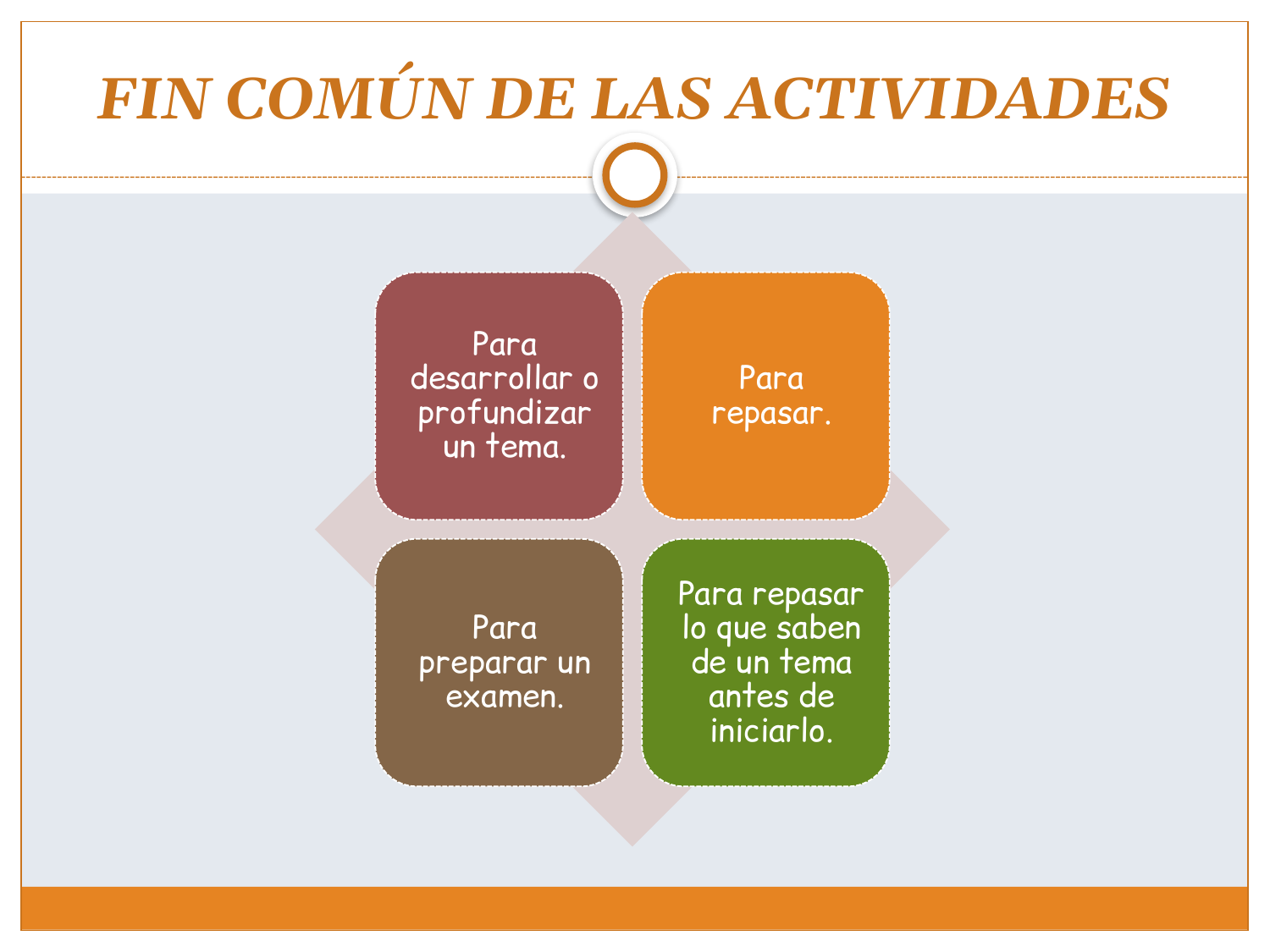

# FIN COMÚN DE LAS ACTIVIDADES
Para desarrollar o profundizar un tema.
Para repasar.
Para preparar un examen.
Para repasar lo que saben de un tema antes de iniciarlo.